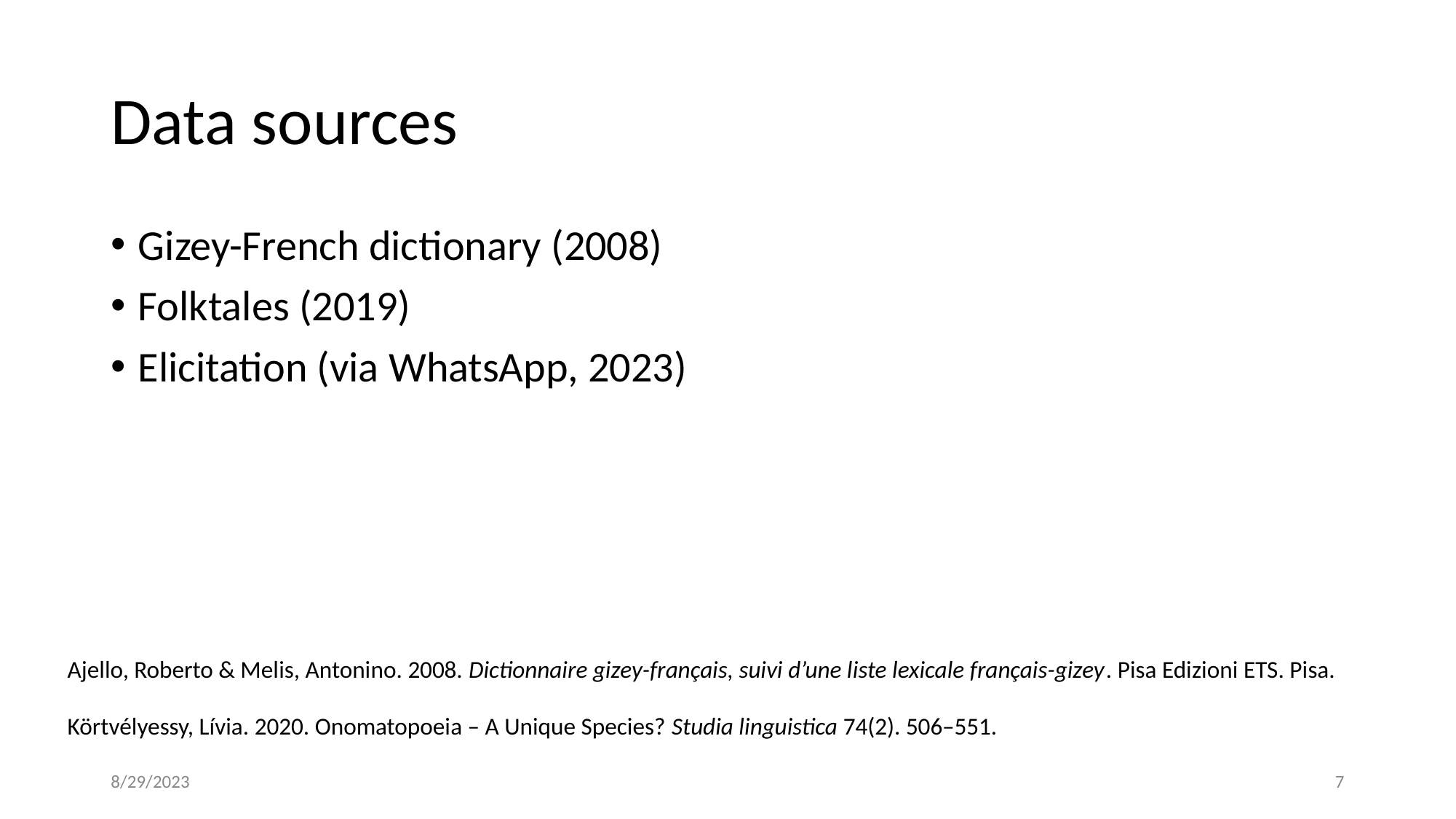

# Data sources
Gizey-French dictionary (2008)
Folktales (2019)
Elicitation (via WhatsApp, 2023)
Ajello, Roberto & Melis, Antonino. 2008. Dictionnaire gizey-français, suivi d’une liste lexicale français-gizey. Pisa Edizioni ETS. Pisa.
Körtvélyessy, Lívia. 2020. Onomatopoeia – A Unique Species? Studia linguistica 74(2). 506–551.
8/29/2023
7